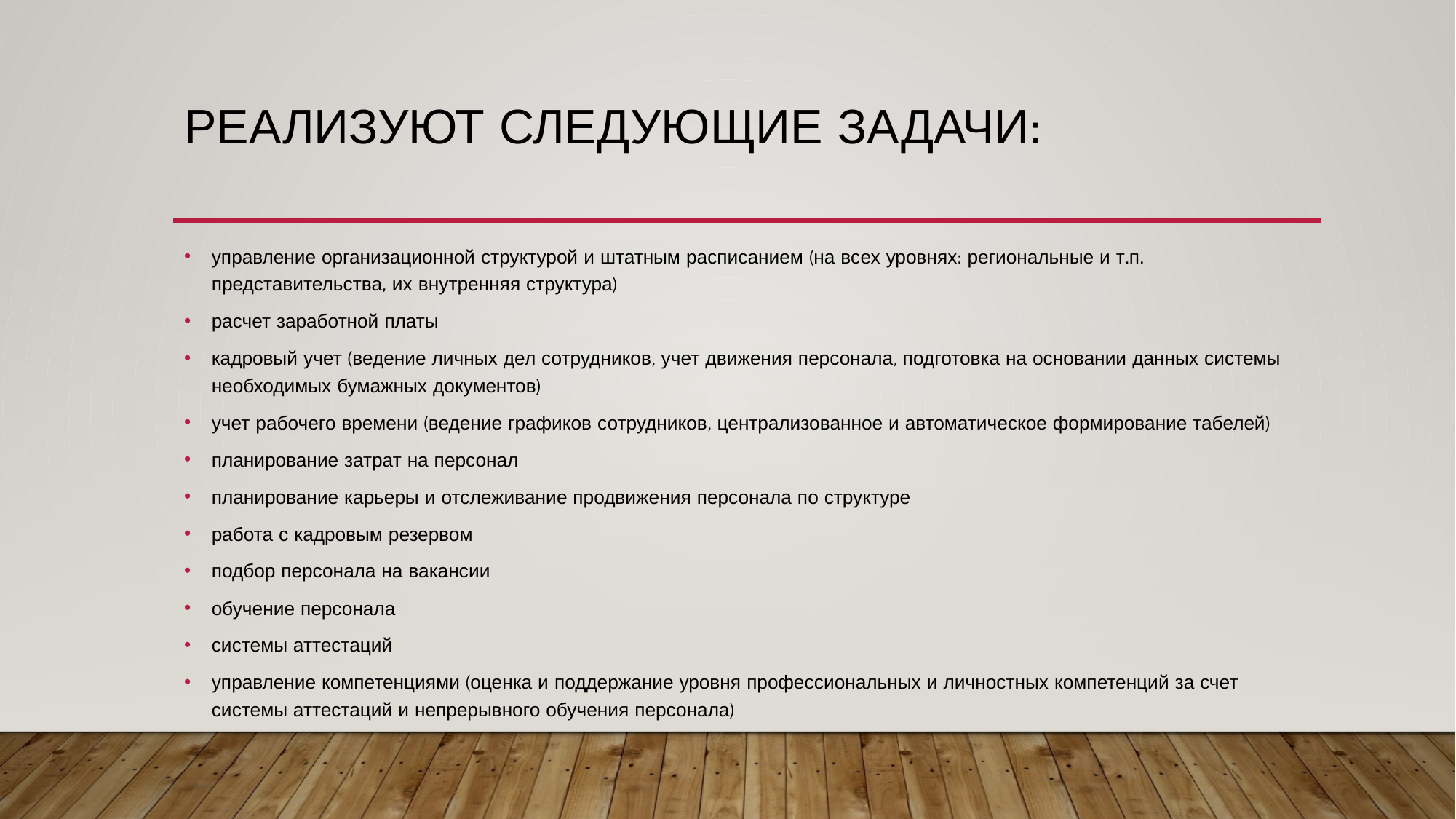

# реализуют следующие задачи:
управление организационной структурой и штатным расписанием (на всех уровнях: региональные и т.п. представительства, их внутренняя структура)
расчет заработной платы
кадровый учет (ведение личных дел сотрудников, учет движения персонала, подготовка на основании данных системы необходимых бумажных документов)
учет рабочего времени (ведение графиков сотрудников, централизованное и автоматическое формирование табелей)
планирование затрат на персонал
планирование карьеры и отслеживание продвижения персонала по структуре
работа с кадровым резервом
подбор персонала на вакансии
обучение персонала
системы аттестаций
управление компетенциями (оценка и поддержание уровня профессиональных и личностных компетенций за счет системы аттестаций и непрерывного обучения персонала)